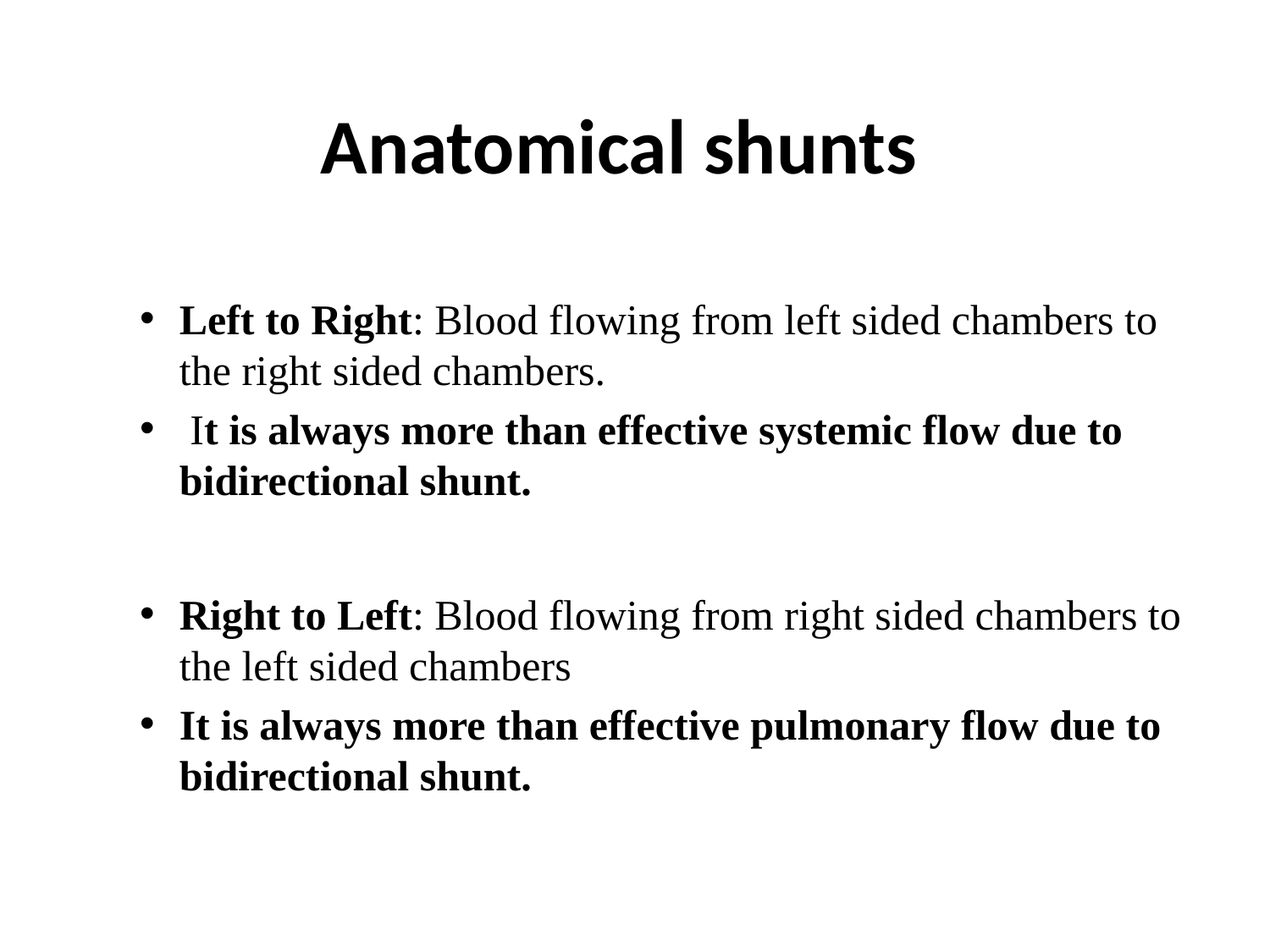

# Anatomical shunts
Left to Right: Blood flowing from left sided chambers to the right sided chambers.
 It is always more than effective systemic flow due to bidirectional shunt.

Right to Left: Blood flowing from right sided chambers to the left sided chambers
It is always more than effective pulmonary flow due to bidirectional shunt.